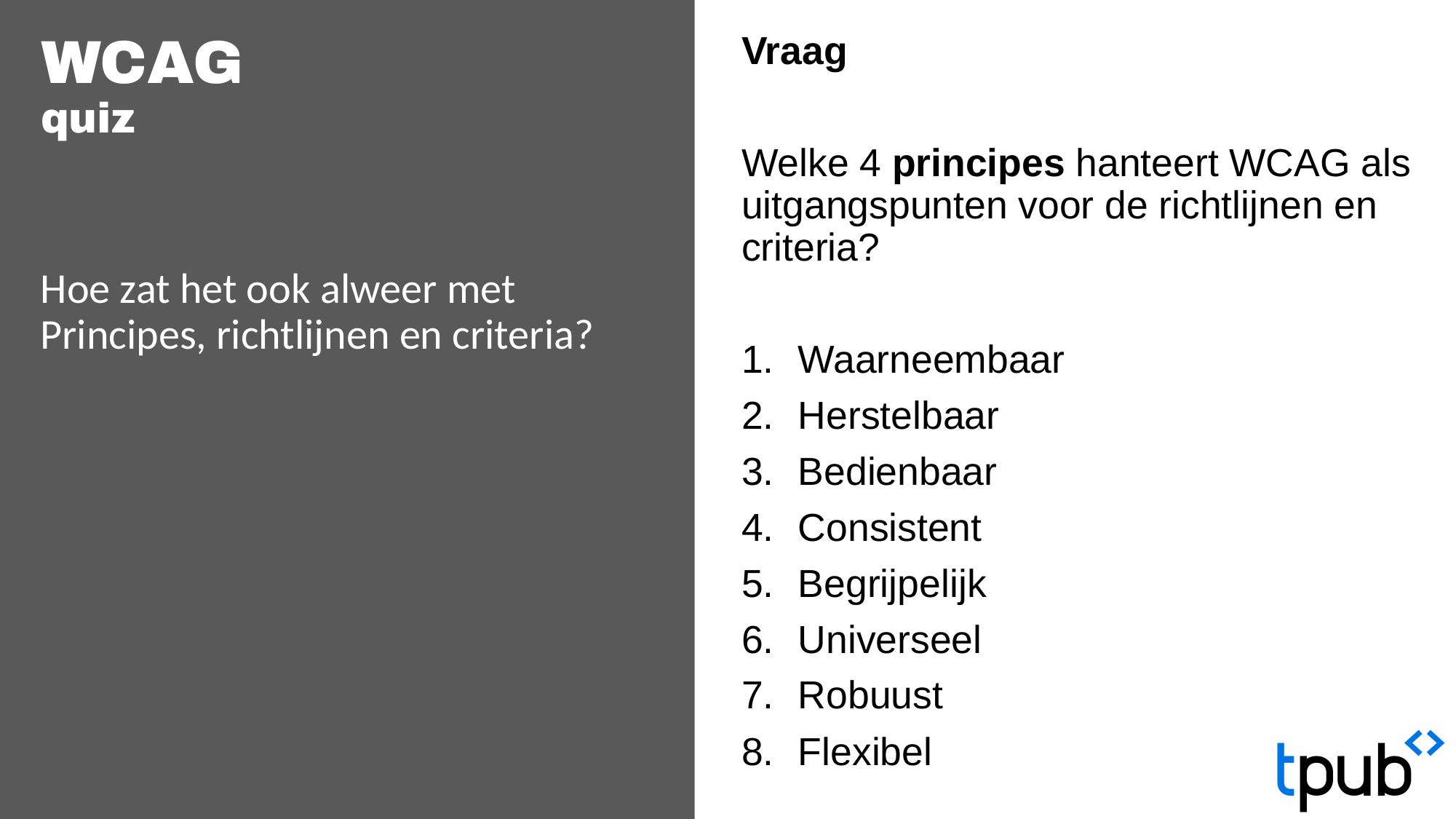

Vraag

Welke 4 principes hanteert WCAG als uitgangspunten voor de richtlijnen en criteria?

Waarneembaar
Herstelbaar
Bedienbaar
Consistent
Begrijpelijk
Universeel
Robuust
Flexibel

# WCAG quiz
Hoe zat het ook alweer met Principes, richtlijnen en criteria?